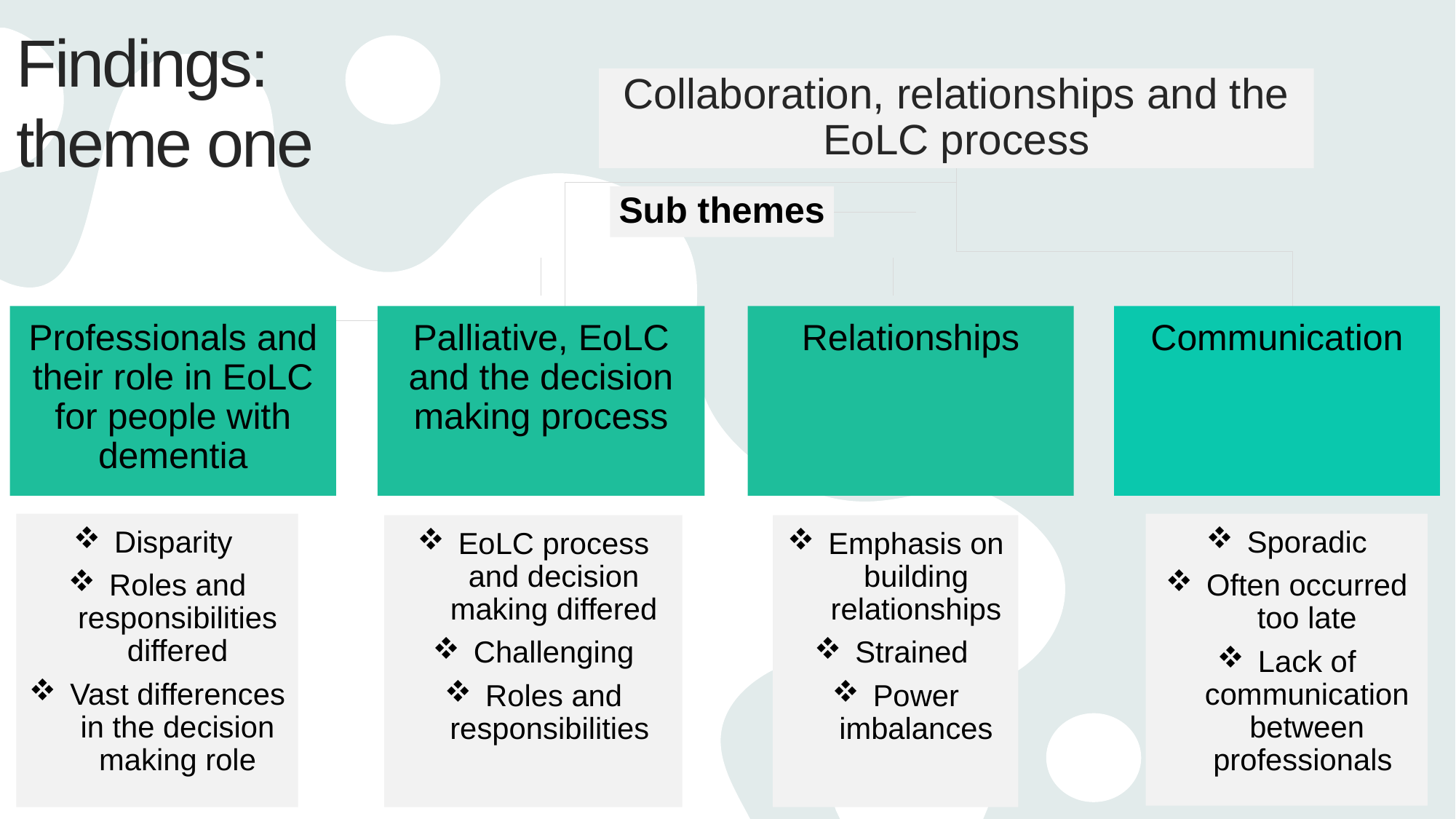

# Findings: theme one
Collaboration, relationships and the EoLC process
Sub themes
Palliative, EoLC and the decision making process
Relationships
Communication
Professionals and their role in EoLC for people with dementia
Disparity
Roles and responsibilities differed
Vast differences in the decision making role
Sporadic
Often occurred too late
Lack of communication between professionals
EoLC process and decision making differed
Challenging
Roles and responsibilities
Emphasis on building relationships
Strained
Power imbalances